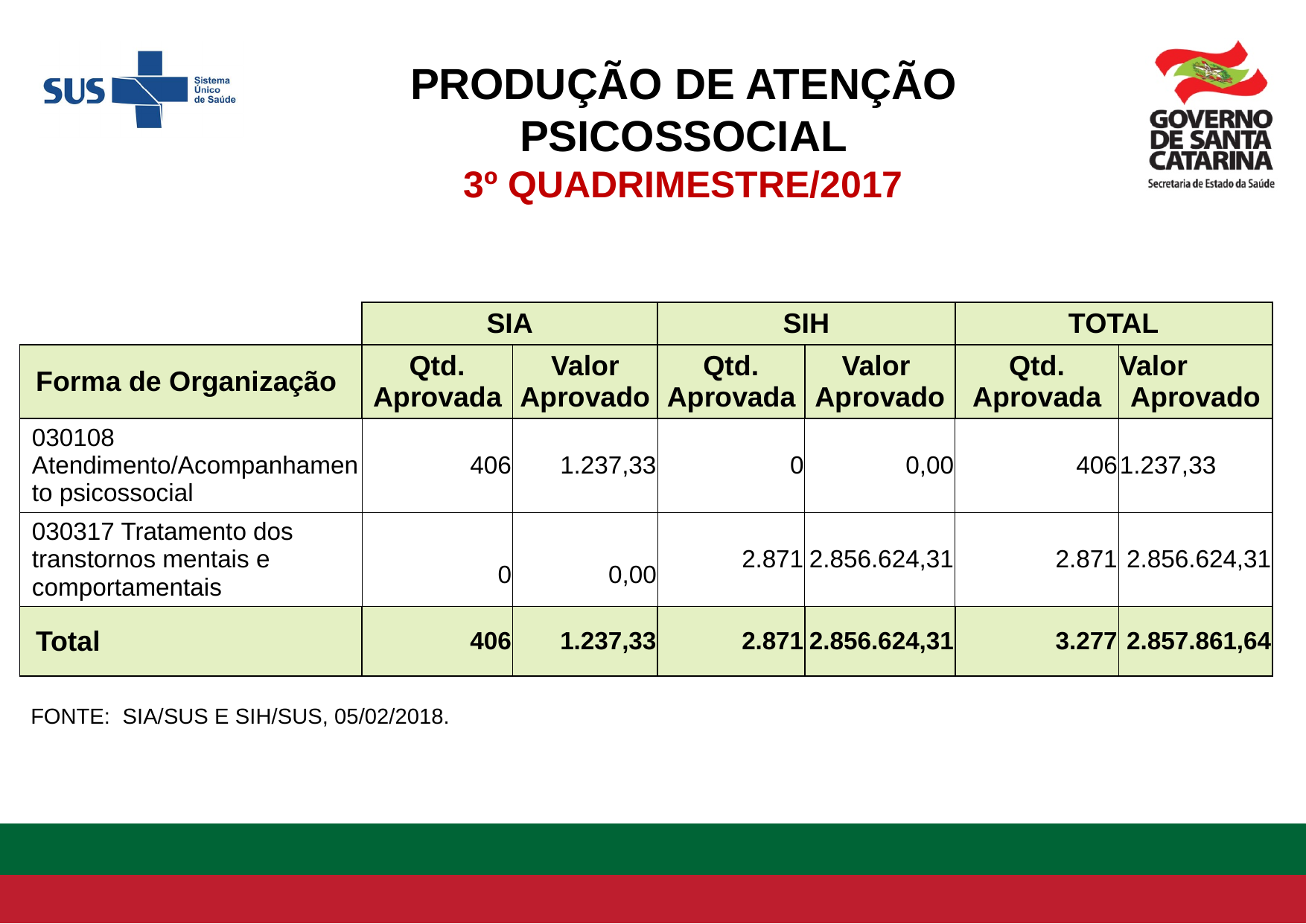

PRODUÇÃO DE ATENÇÃO PSICOSSOCIAL
3º QUADRIMESTRE/2017
|  | SIA |  | SIH |  | TOTAL |  |
| --- | --- | --- | --- | --- | --- | --- |
| Forma de Organização | Qtd. Aprovada | Valor Aprovado | Qtd. Aprovada | Valor Aprovado | Qtd. Aprovada | Valor Aprovado |
| 030108 Atendimento/Acompanhamento psicossocial | 406 | 1.237,33 | 0 | 0,00 | 406 | 1.237,33 |
| 030317 Tratamento dos transtornos mentais e comportamentais | 0 | 0,00 | 2.871 | 2.856.624,31 | 2.871 | 2.856.624,31 |
| Total | 406 | 1.237,33 | 2.871 | 2.856.624,31 | 3.277 | 2.857.861,64 |
FONTE:  SIA/SUS E SIH/SUS, 05/02/2018.